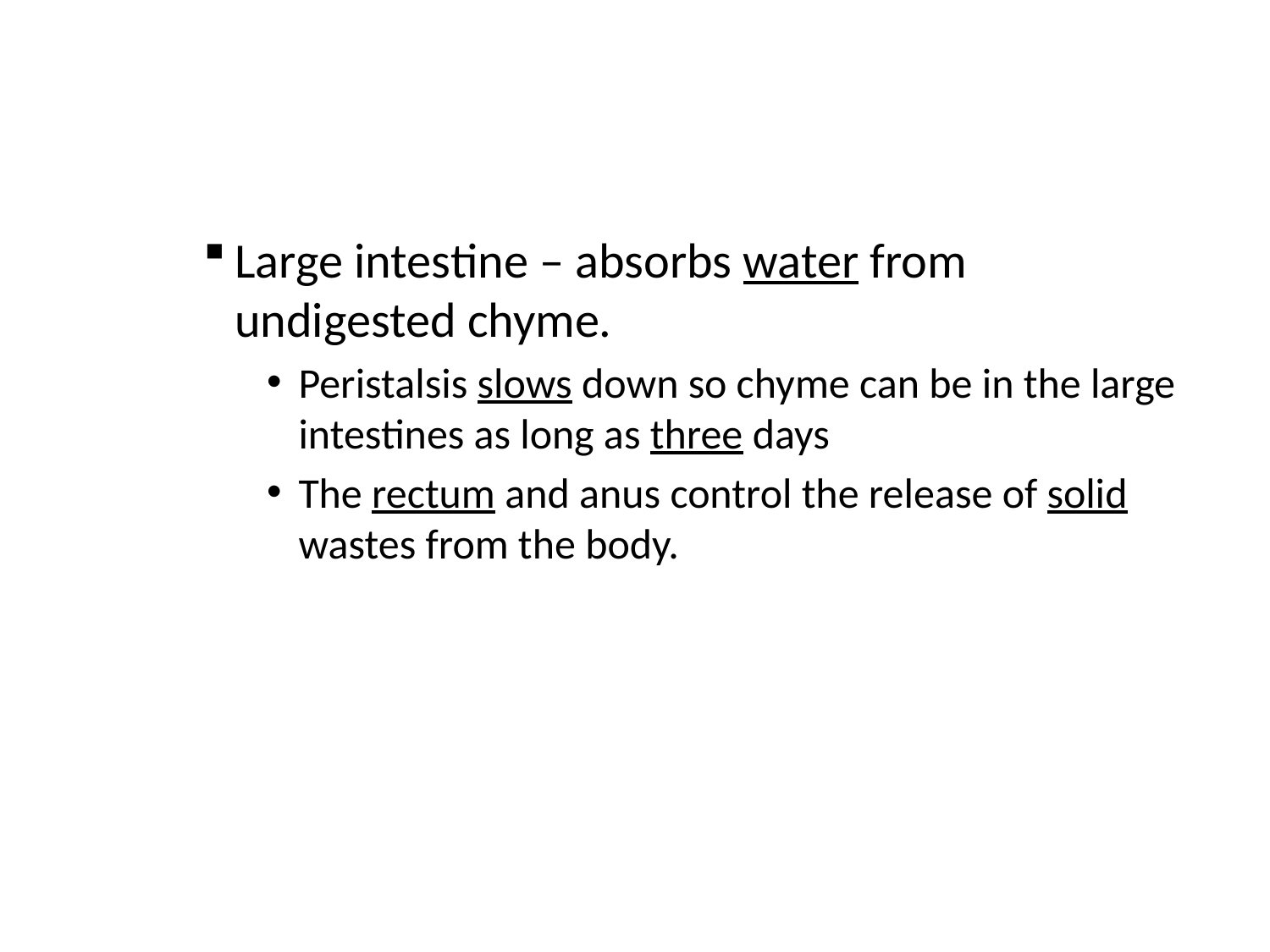

#
Large intestine – absorbs water from undigested chyme.
Peristalsis slows down so chyme can be in the large intestines as long as three days
The rectum and anus control the release of solid wastes from the body.